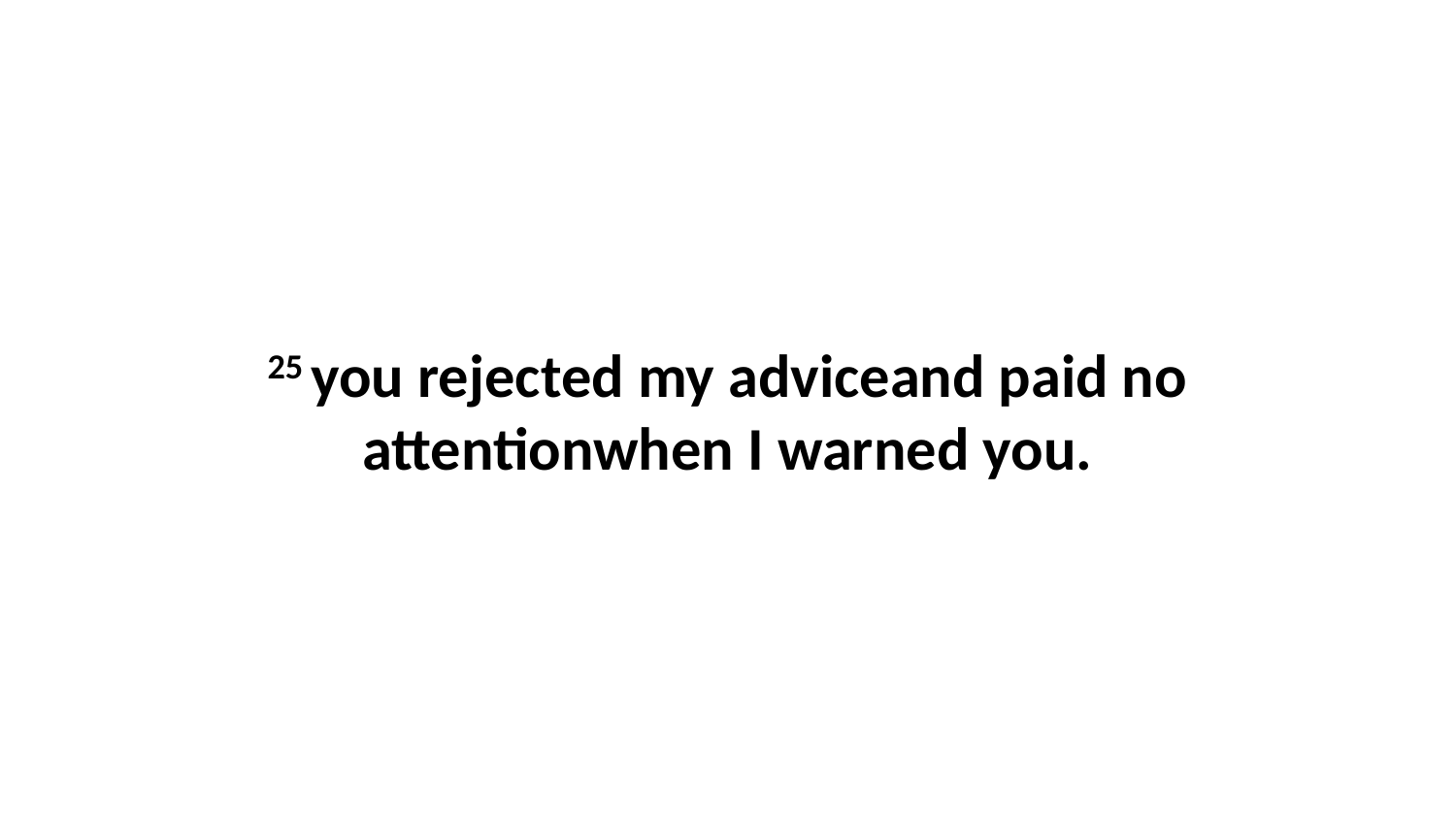

25 you rejected my adviceand paid no attentionwhen I warned you.